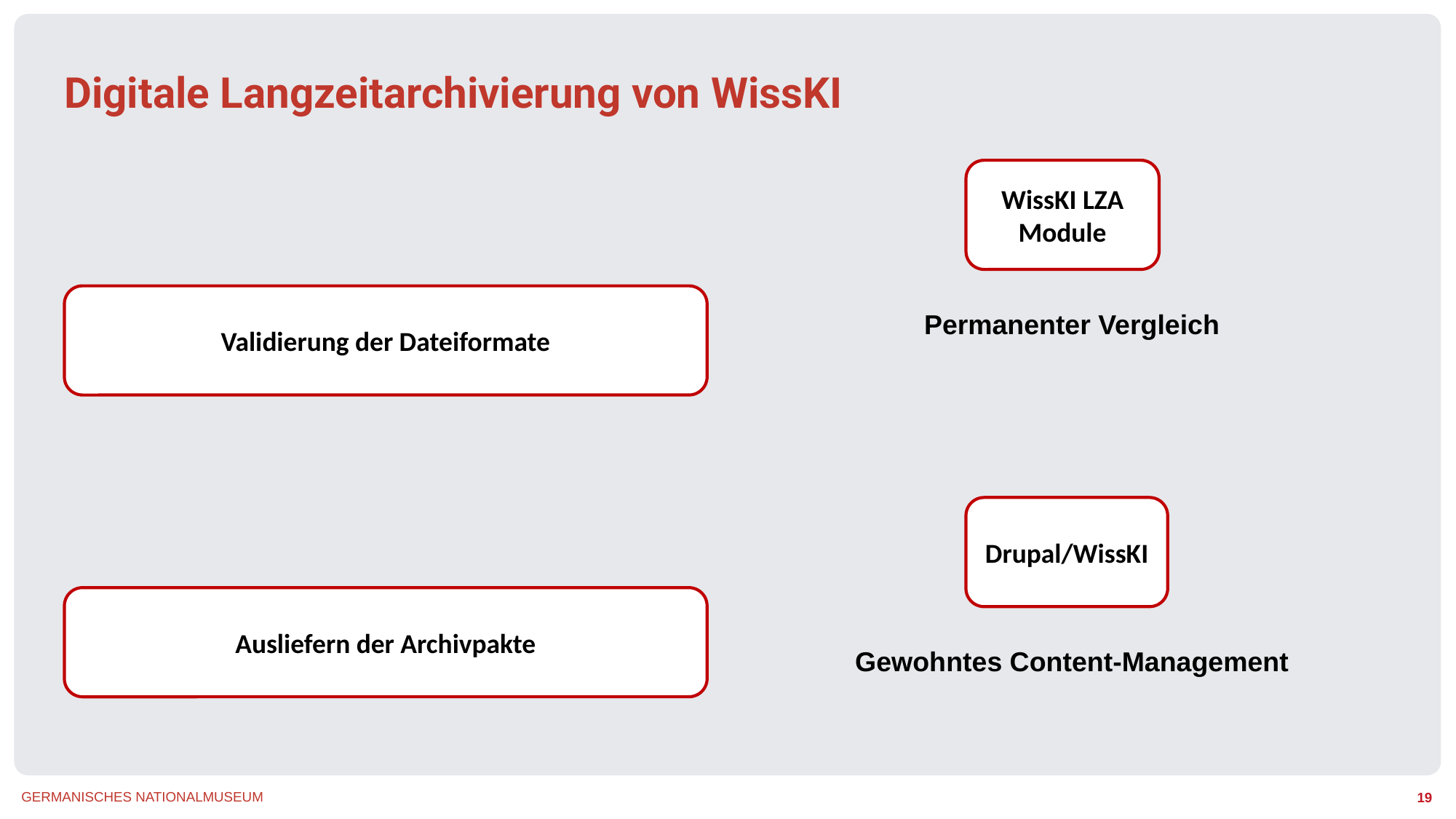

# Digitale Langzeitarchivierung von WissKI

WissKI LZA Module
Permanenter Vergleich
Validierung der Dateiformate
Drupal/WissKI
Gewohntes Content-Management
Ausliefern der Archivpakte

19